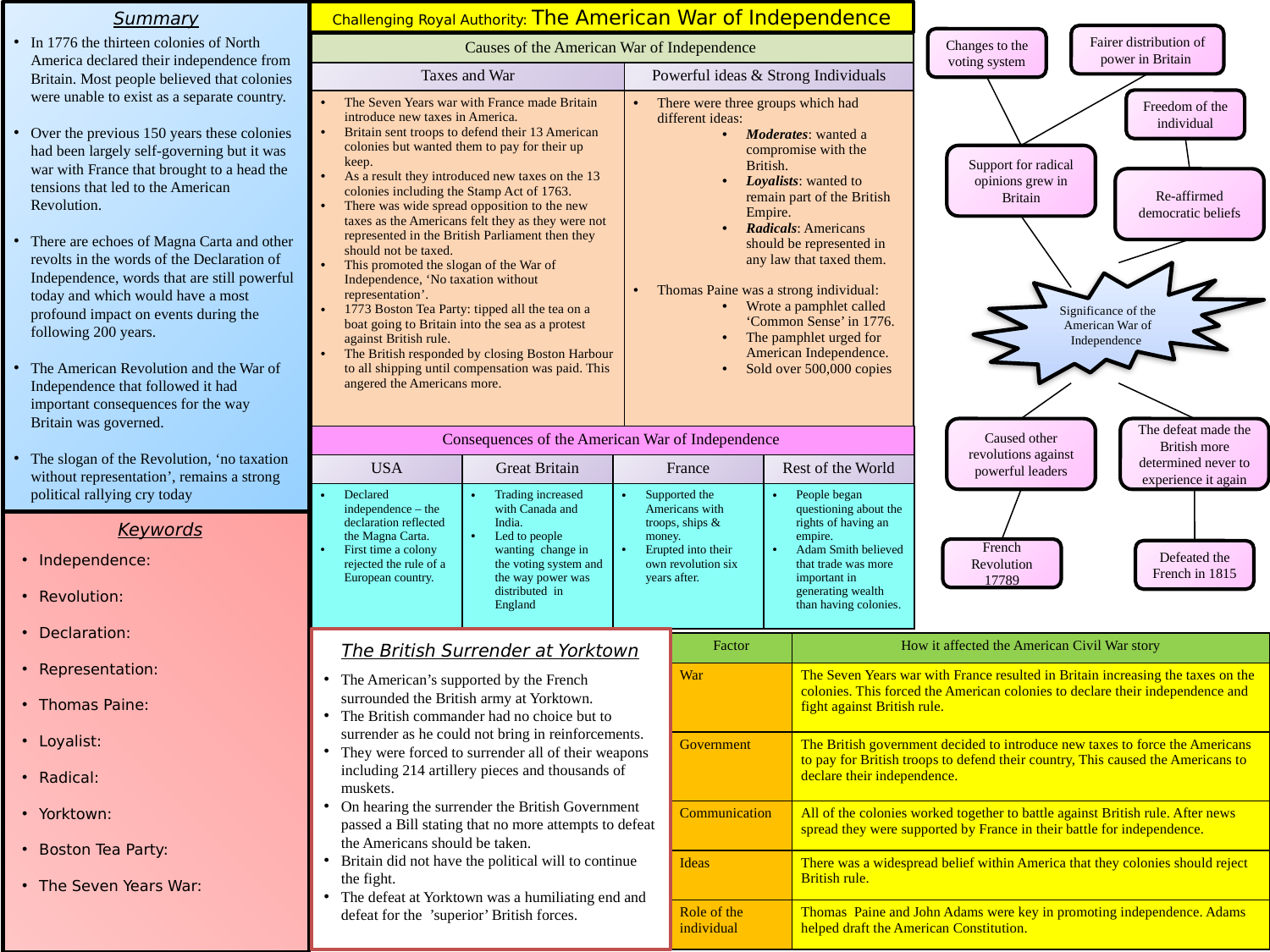

Challenging Royal Authority: The American War of Independence
Summary
Fairer distribution of power in Britain
In 1776 the thirteen colonies of North America declared their independence from Britain. Most people believed that colonies were unable to exist as a separate country.

Over the previous 150 years these colonies had been largely self-governing but it was war with France that brought to a head the tensions that led to the American Revolution.

There are echoes of Magna Carta and other revolts in the words of the Declaration of Independence, words that are still powerful today and which would have a most profound impact on events during the following 200 years.

The American Revolution and the War of Independence that followed it had important consequences for the way Britain was governed.

The slogan of the Revolution, ‘no taxation without representation’, remains a strong political rallying cry today
Changes to the voting system
| Causes of the American War of Independence |  |
| --- | --- |
| Taxes and War | Powerful ideas & Strong Individuals |
| The Seven Years war with France made Britain introduce new taxes in America. Britain sent troops to defend their 13 American colonies but wanted them to pay for their up keep. As a result they introduced new taxes on the 13 colonies including the Stamp Act of 1763. There was wide spread opposition to the new taxes as the Americans felt they as they were not represented in the British Parliament then they should not be taxed. This promoted the slogan of the War of Independence, ‘No taxation without representation’. 1773 Boston Tea Party: tipped all the tea on a boat going to Britain into the sea as a protest against British rule. The British responded by closing Boston Harbour to all shipping until compensation was paid. This angered the Americans more. | There were three groups which had different ideas: Moderates: wanted a compromise with the British. Loyalists: wanted to remain part of the British Empire. Radicals: Americans should be represented in any law that taxed them. Thomas Paine was a strong individual: Wrote a pamphlet called ‘Common Sense’ in 1776. The pamphlet urged for American Independence. Sold over 500,000 copies |
Freedom of the individual
Support for radical opinions grew in Britain
Re-affirmed democratic beliefs
Significance of the American War of Independence
Caused other revolutions against powerful leaders
The defeat made the British more determined never to experience it again
| Consequences of the American War of Independence |  |  |  |
| --- | --- | --- | --- |
| USA | Great Britain | France | Rest of the World |
| Declared independence – the declaration reflected the Magna Carta. First time a colony rejected the rule of a European country. | Trading increased with Canada and India. Led to people wanting change in the voting system and the way power was distributed in England | Supported the Americans with troops, ships & money. Erupted into their own revolution six years after. | People began questioning about the rights of having an empire. Adam Smith believed that trade was more important in generating wealth than having colonies. |

Keywords
French Revolution 17789
Defeated the French in 1815
Independence:

Revolution:

Declaration:

Representation:

Thomas Paine:

Loyalist:

Radical:

Yorktown:

Boston Tea Party:

The Seven Years War:

| Factor | How it affected the American Civil War story |
| --- | --- |
| War | The Seven Years war with France resulted in Britain increasing the taxes on the colonies. This forced the American colonies to declare their independence and fight against British rule. |
| Government | The British government decided to introduce new taxes to force the Americans to pay for British troops to defend their country, This caused the Americans to declare their independence. |
| Communication | All of the colonies worked together to battle against British rule. After news spread they were supported by France in their battle for independence. |
| Ideas | There was a widespread belief within America that they colonies should reject British rule. |
| Role of the individual | Thomas Paine and John Adams were key in promoting independence. Adams helped draft the American Constitution. |
The British Surrender at Yorktown
The American’s supported by the French surrounded the British army at Yorktown.
The British commander had no choice but to surrender as he could not bring in reinforcements.
They were forced to surrender all of their weapons including 214 artillery pieces and thousands of muskets.
On hearing the surrender the British Government passed a Bill stating that no more attempts to defeat the Americans should be taken.
Britain did not have the political will to continue the fight.
The defeat at Yorktown was a humiliating end and defeat for the  ’superior’ British forces.